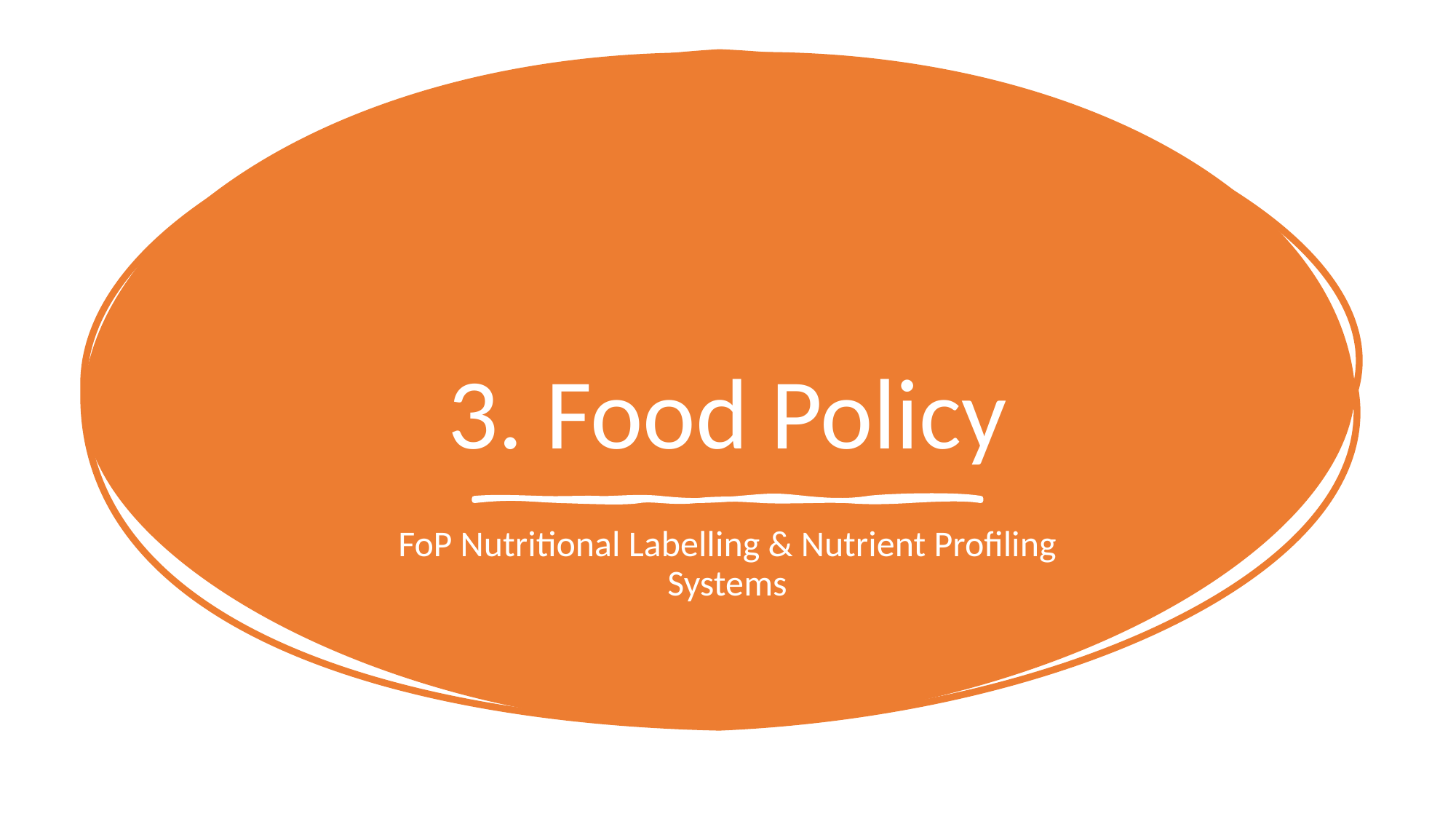

# 3. Food Policy

FoP Nutritional Labelling & Nutrient Profiling Systems